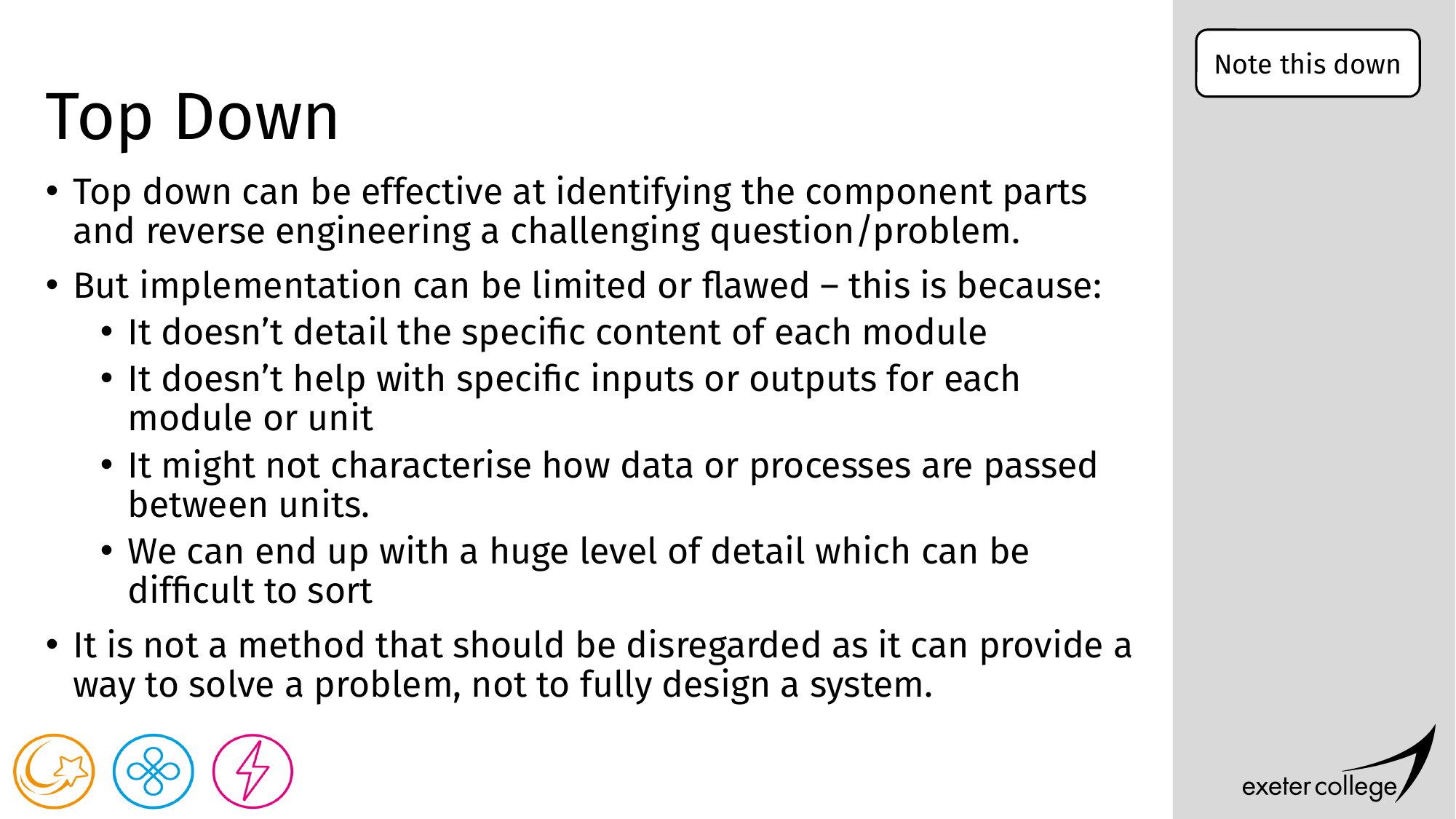

Note this down
# Top Down
Top down can be effective at identifying the component parts and reverse engineering a challenging question/problem.
But implementation can be limited or flawed – this is because:
It doesn’t detail the specific content of each module
It doesn’t help with specific inputs or outputs for each module or unit
It might not characterise how data or processes are passed between units.
We can end up with a huge level of detail which can be difficult to sort
It is not a method that should be disregarded as it can provide a way to solve a problem, not to fully design a system.